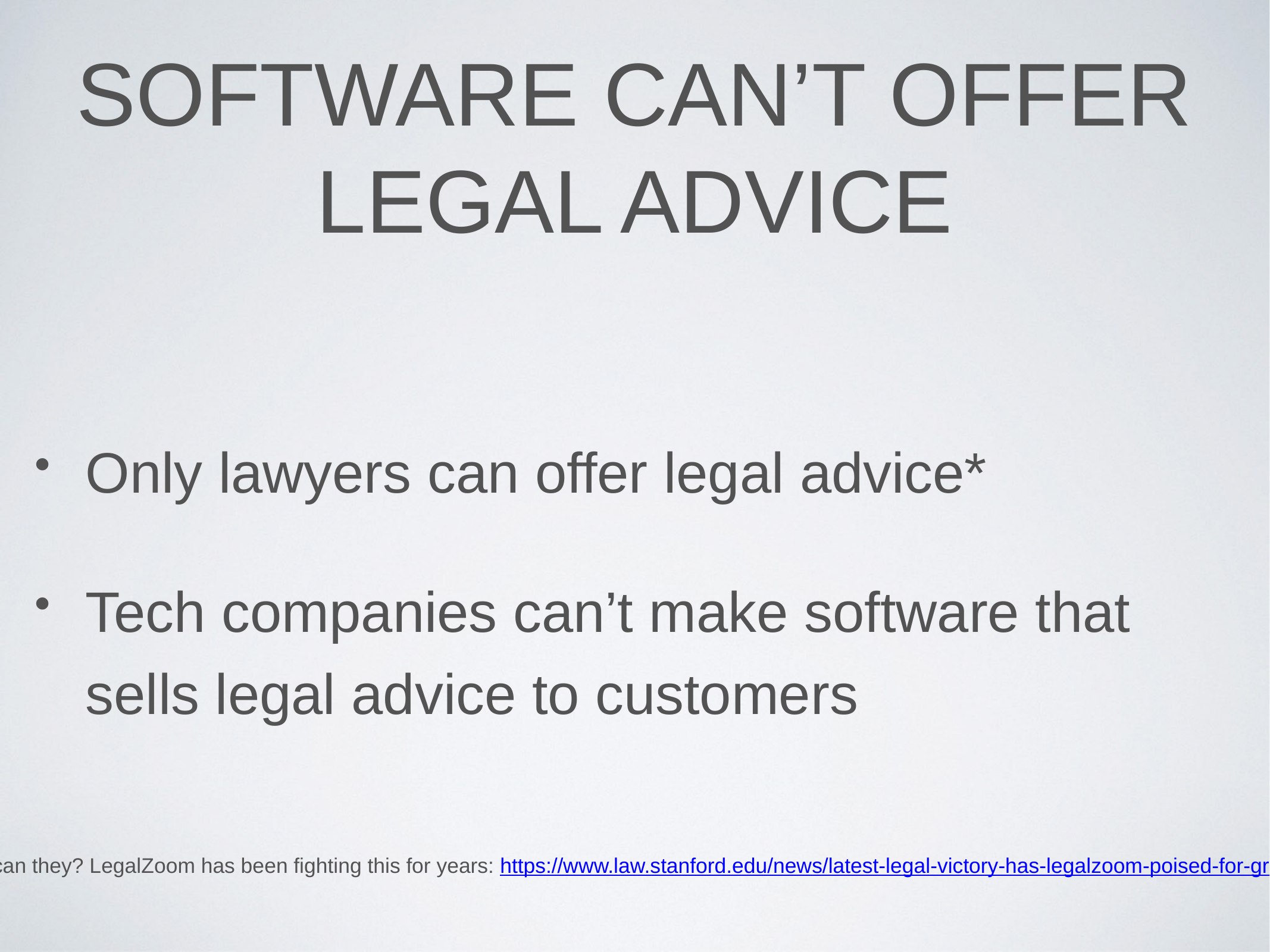

# Software can’t offer legal advice
Only lawyers can offer legal advice*
Tech companies can’t make software that sells legal advice to customers
*Or can they? LegalZoom has been fighting this for years: https://www.law.stanford.edu/news/latest-legal-victory-has-legalzoom-poised-for-growth